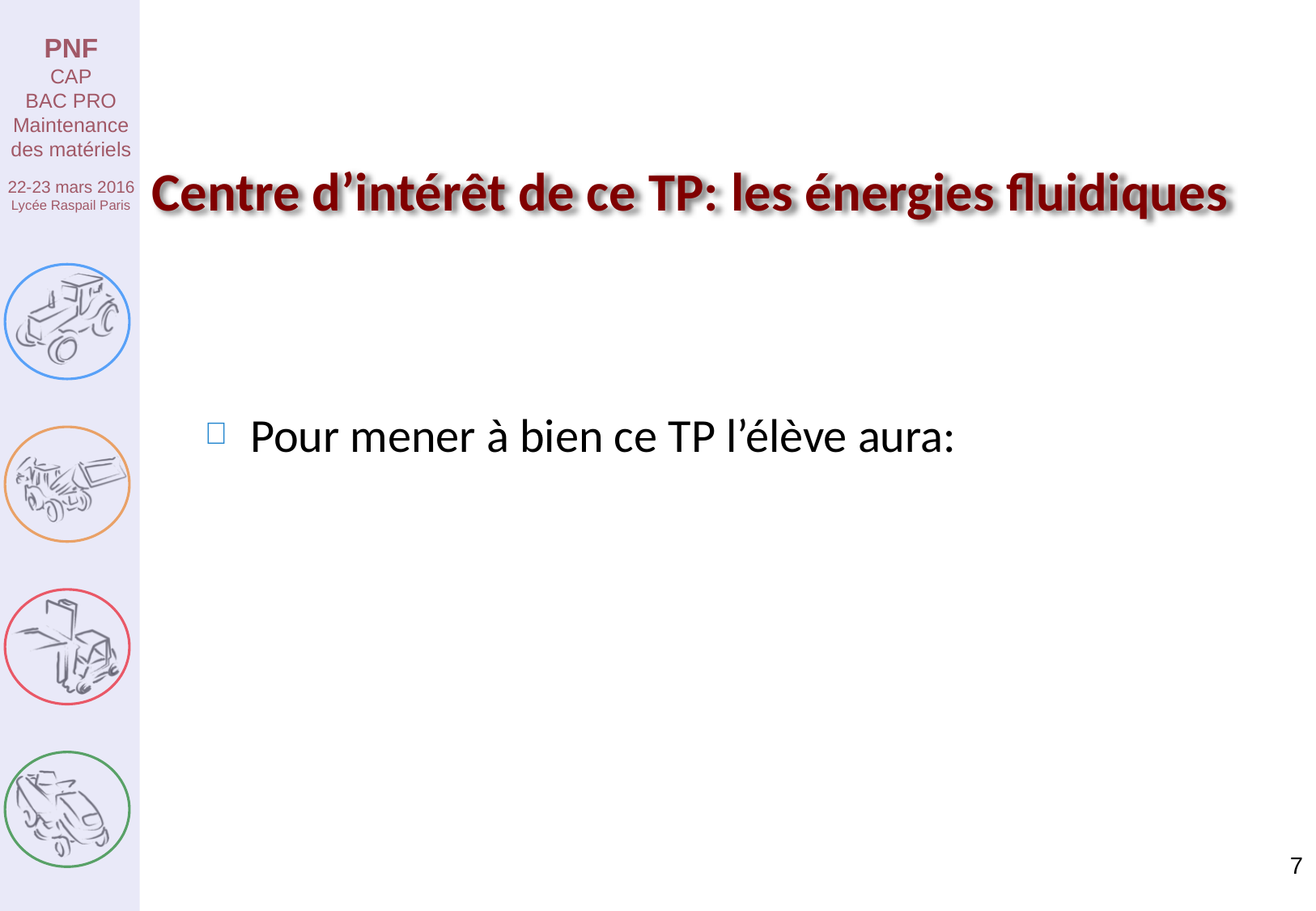

# Centre d’intérêt de ce TP: les énergies fluidiques
Pour mener à bien ce TP l’élève aura:

7